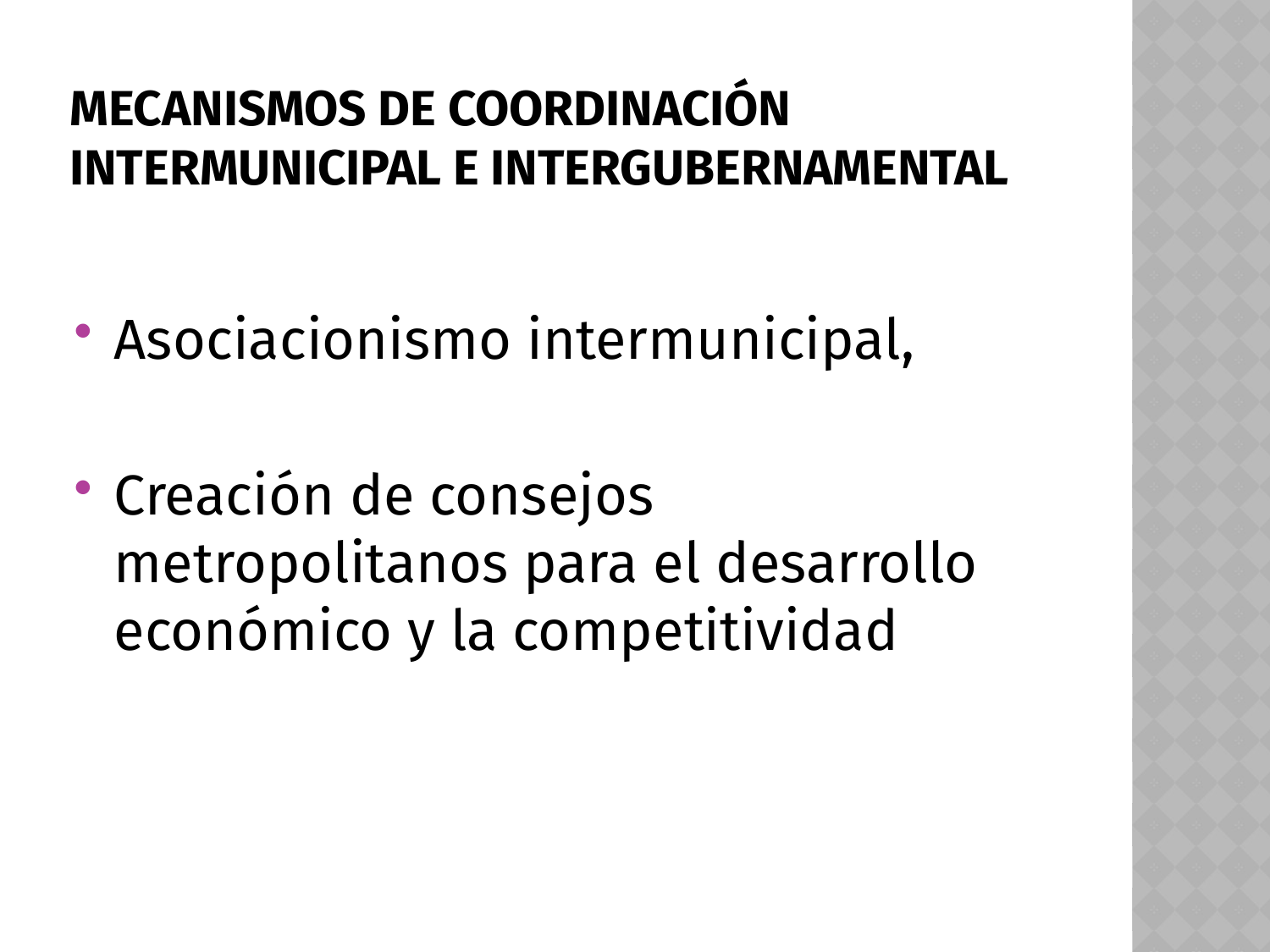

# mecanismos de coordinación intermunicipal e Intergubernamental
Asociacionismo intermunicipal,

Creación de consejos metropolitanos para el desarrollo económico y la competitividad